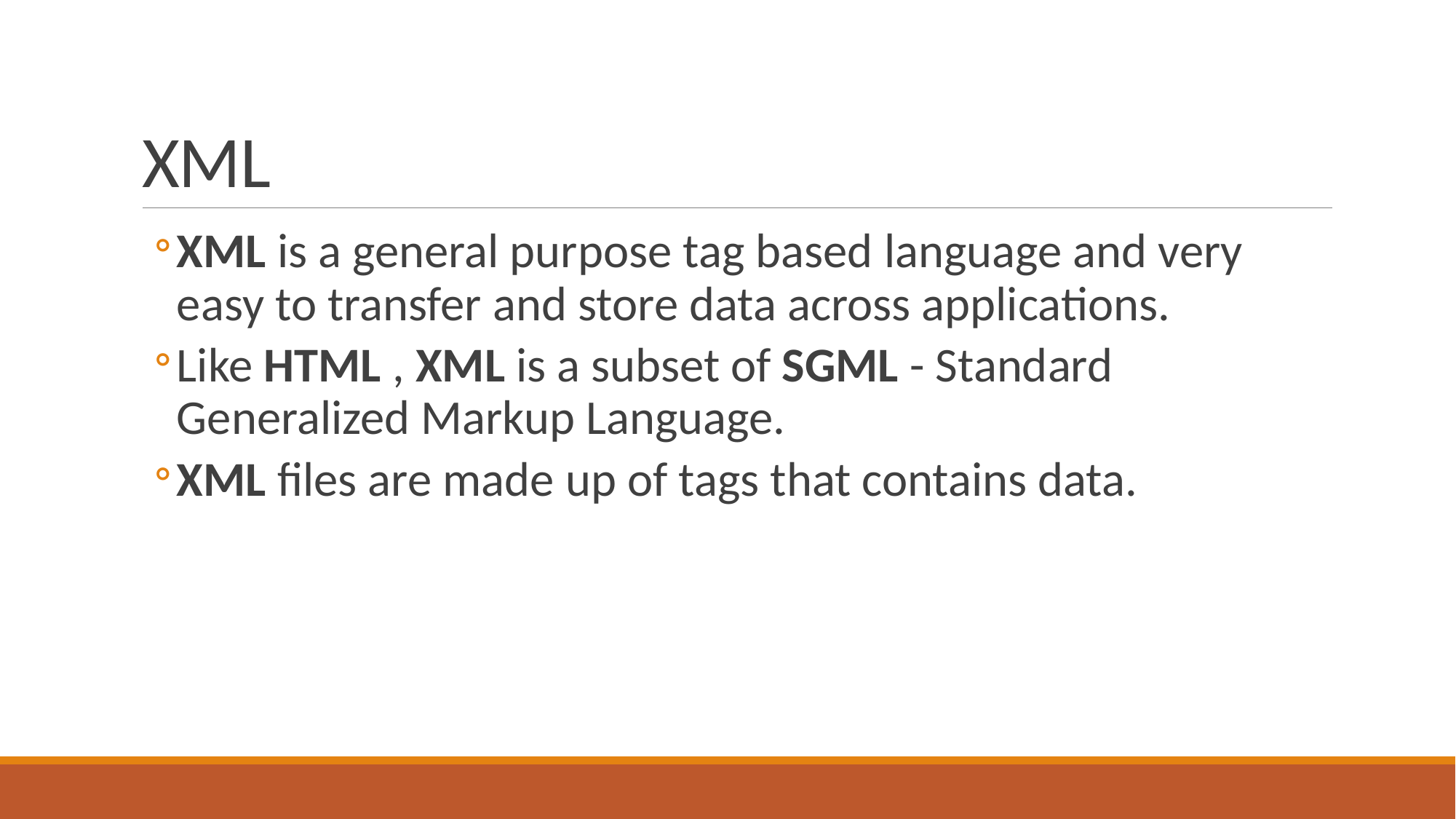

# XML
XML is a general purpose tag based language and very easy to transfer and store data across applications.
Like HTML , XML is a subset of SGML - Standard Generalized Markup Language.
XML files are made up of tags that contains data.